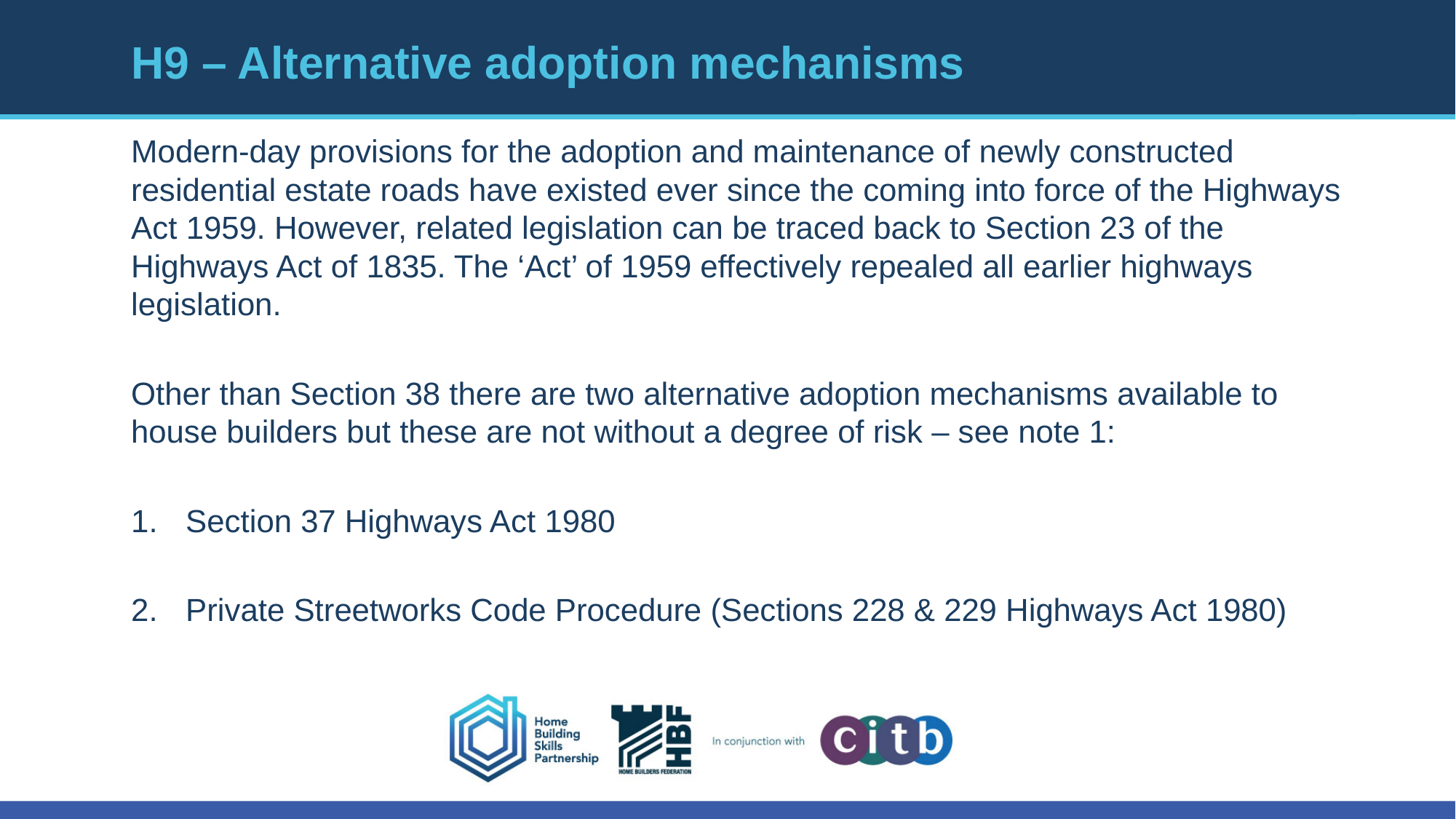

# H9 – Alternative adoption mechanisms
Modern-day provisions for the adoption and maintenance of newly constructed residential estate roads have existed ever since the coming into force of the Highways Act 1959. However, related legislation can be traced back to Section 23 of the Highways Act of 1835. The ‘Act’ of 1959 effectively repealed all earlier highways legislation.

Other than Section 38 there are two alternative adoption mechanisms available to house builders but these are not without a degree of risk – see note 1:

Section 37 Highways Act 1980

Private Streetworks Code Procedure (Sections 228 & 229 Highways Act 1980)